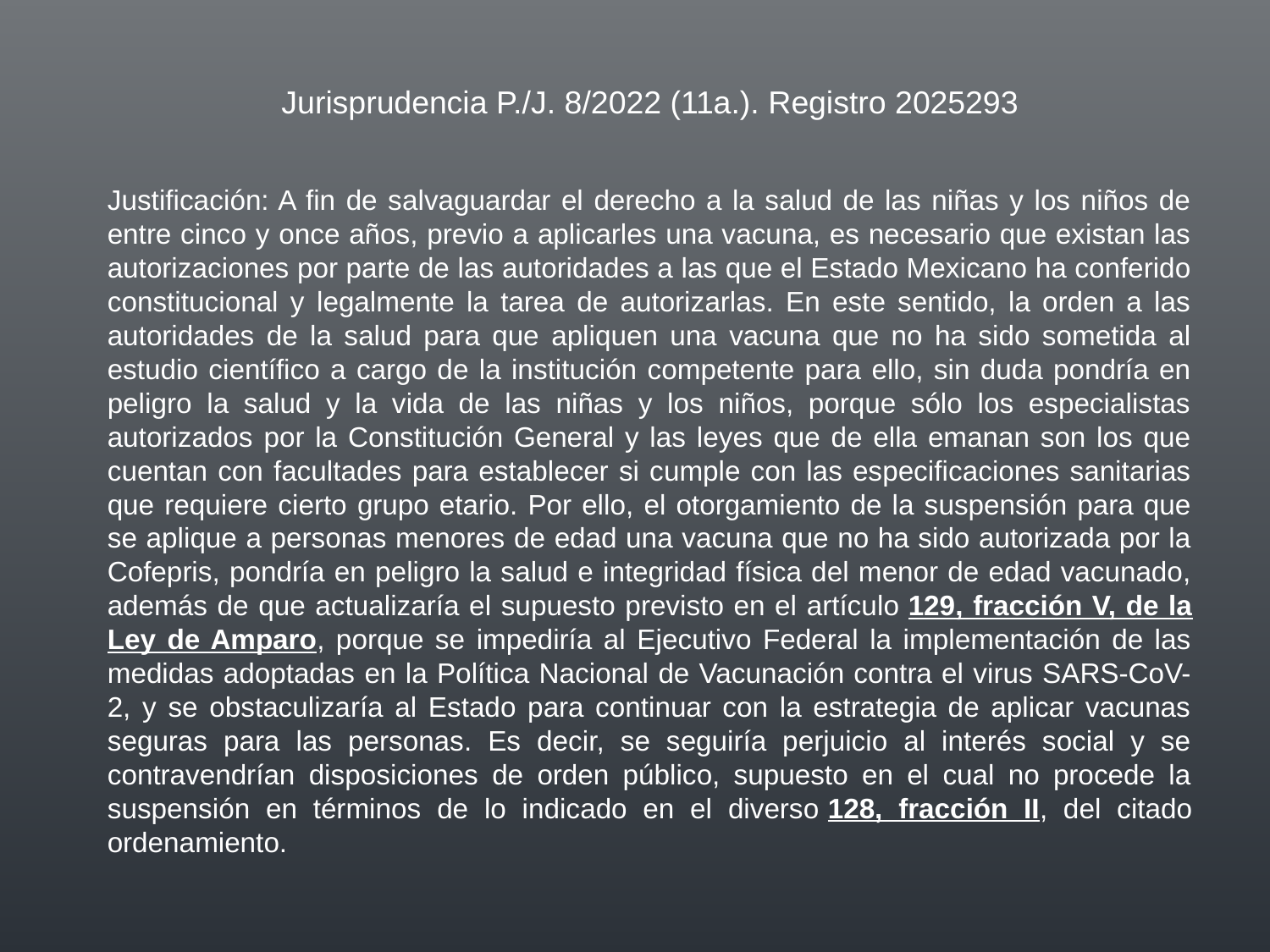

Jurisprudencia P./J. 8/2022 (11a.). Registro 2025293

Justificación: A fin de salvaguardar el derecho a la salud de las niñas y los niños de entre cinco y once años, previo a aplicarles una vacuna, es necesario que existan las autorizaciones por parte de las autoridades a las que el Estado Mexicano ha conferido constitucional y legalmente la tarea de autorizarlas. En este sentido, la orden a las autoridades de la salud para que apliquen una vacuna que no ha sido sometida al estudio científico a cargo de la institución competente para ello, sin duda pondría en peligro la salud y la vida de las niñas y los niños, porque sólo los especialistas autorizados por la Constitución General y las leyes que de ella emanan son los que cuentan con facultades para establecer si cumple con las especificaciones sanitarias que requiere cierto grupo etario. Por ello, el otorgamiento de la suspensión para que se aplique a personas menores de edad una vacuna que no ha sido autorizada por la Cofepris, pondría en peligro la salud e integridad física del menor de edad vacunado, además de que actualizaría el supuesto previsto en el artículo 129, fracción V, de la Ley de Amparo, porque se impediría al Ejecutivo Federal la implementación de las medidas adoptadas en la Política Nacional de Vacunación contra el virus SARS-CoV-2, y se obstaculizaría al Estado para continuar con la estrategia de aplicar vacunas seguras para las personas. Es decir, se seguiría perjuicio al interés social y se contravendrían disposiciones de orden público, supuesto en el cual no procede la suspensión en términos de lo indicado en el diverso 128, fracción II, del citado ordenamiento.